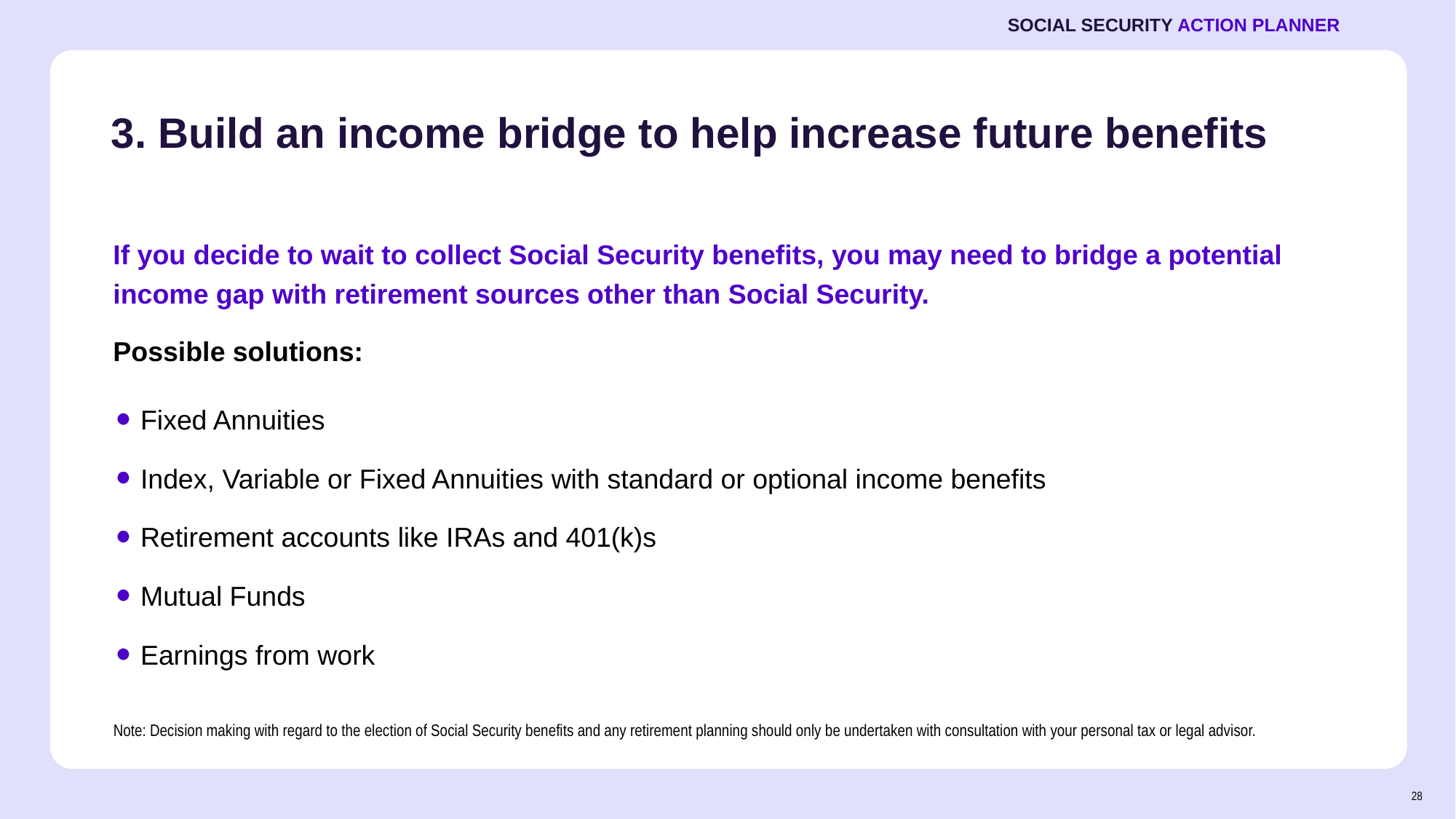

SOCIAL SECURITY ACTION PLANNER
# 3. Build an income bridge to help increase future benefits
If you decide to wait to collect Social Security benefits, you may need to bridge a potential income gap with retirement sources other than Social Security.
Possible solutions:
Fixed Annuities
Index, Variable or Fixed Annuities with standard or optional income benefits
Retirement accounts like IRAs and 401(k)s
Mutual Funds
Earnings from work
Note: Decision making with regard to the election of Social Security benefits and any retirement planning should only be undertaken with consultation with your personal tax or legal advisor.
28